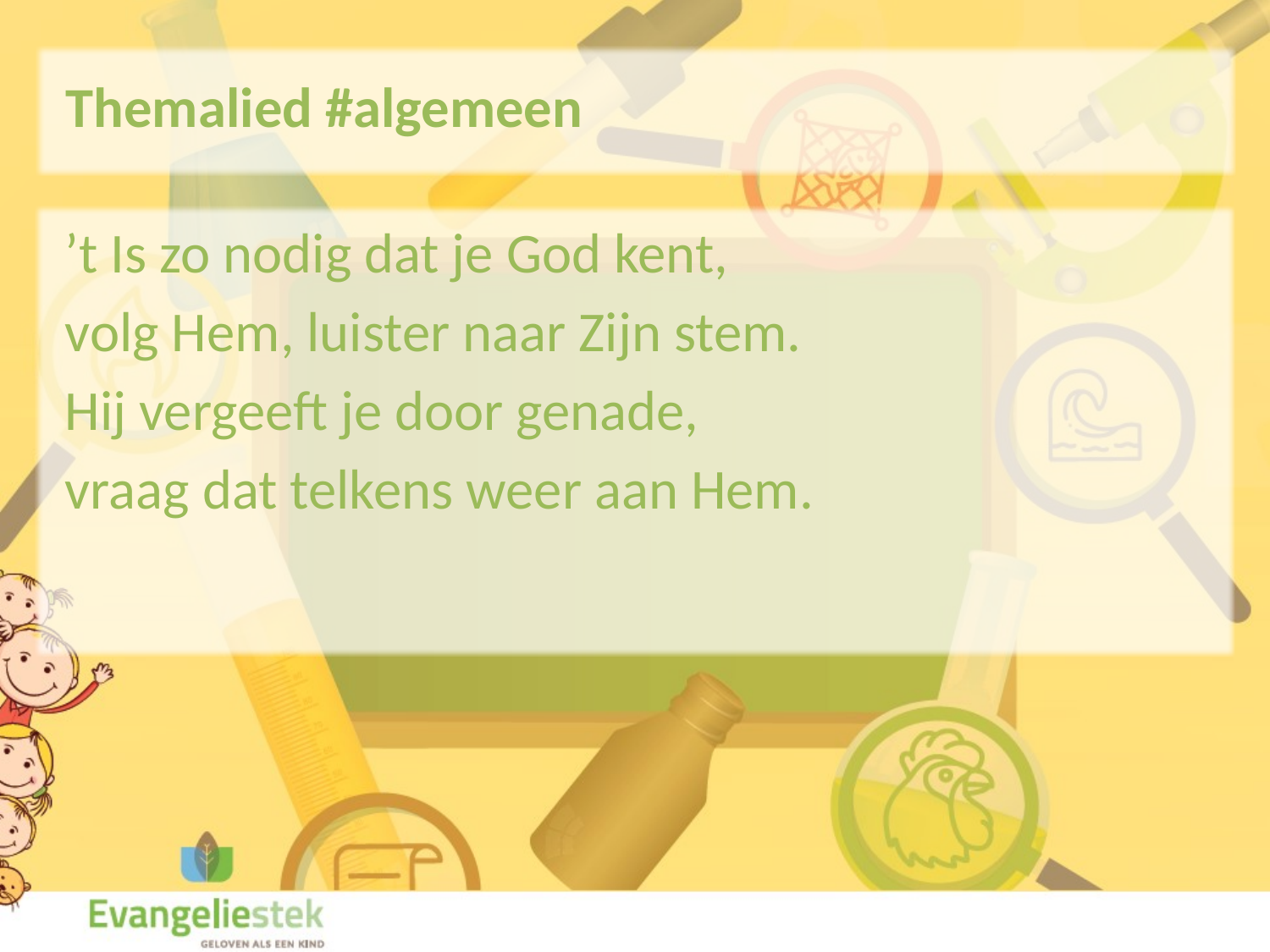

Themalied #algemeen
’t Is zo nodig dat je God kent,
volg Hem, luister naar Zijn stem.
Hij vergeeft je door genade,
vraag dat telkens weer aan Hem.